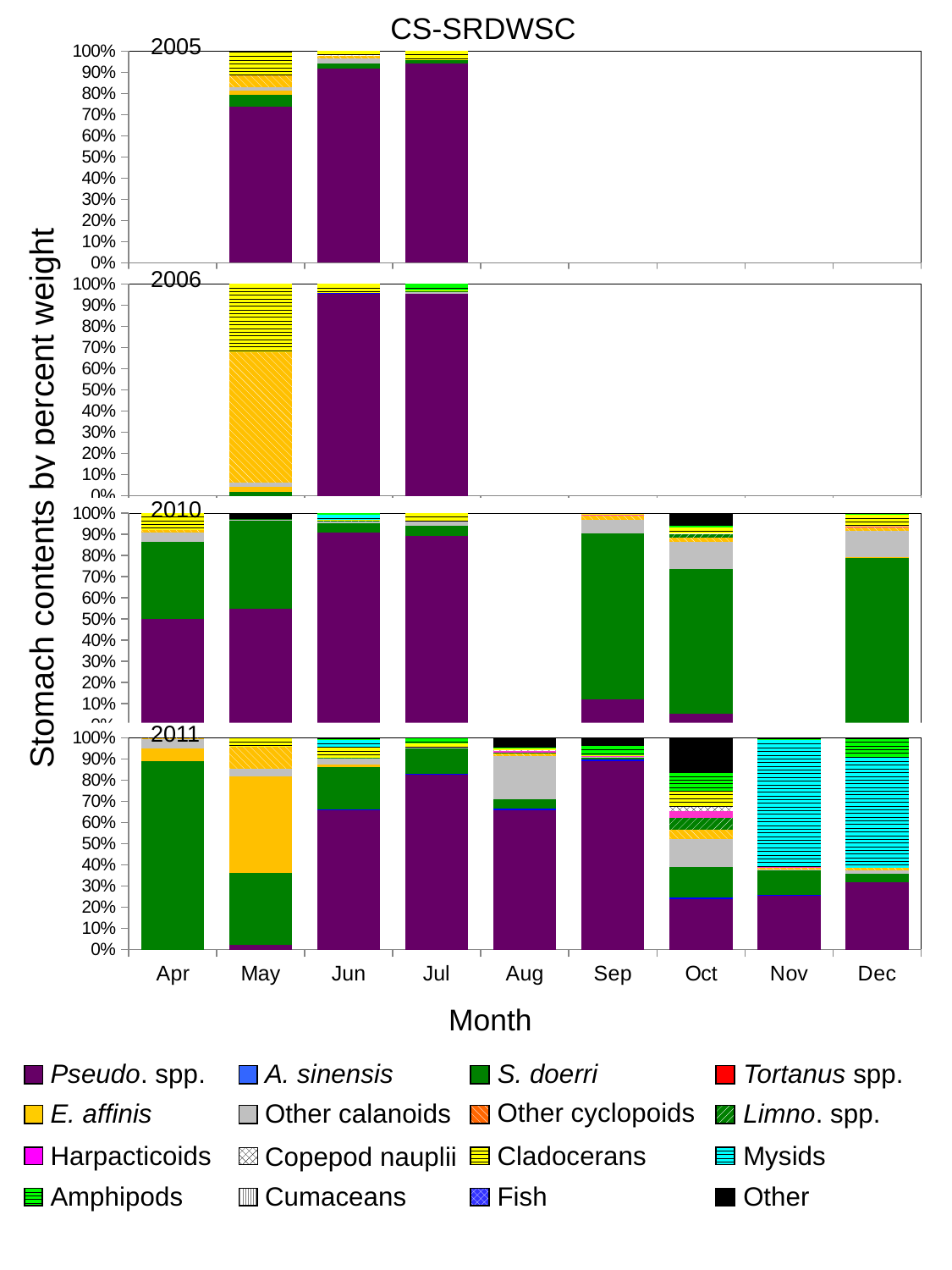

CS-SRDWSC
2005

### Chart

| Category | Pseudodiaptomus spp. | Acartiella sinensis | Sinocalanus doerrii | Tortanus spp. | Eurytemora spp. | Calanoid | Cyclopoid | Limnoithona spp. | Harpacticoid | Copepod nauplii | Cladocerans | Mysids | Amphipods | Cumaceans | Fish | Other |
|---|---|---|---|---|---|---|---|---|---|---|---|---|---|---|---|---|
| Apr | None | None | None | None | None | None | None | None | None | None | None | None | None | None | None | None |
| May | 0.7383830042789579 | 0.0 | 0.05307409353652127 | 0.0 | 0.020168656006806288 | 0.018316943172434496 | 0.05517603783499735 | 0.0 | 0.0 | 0.0 | 0.10652353426919896 | 0.0 | 0.0 | 0.0 | 0.0 | 0.008357730901083498 |
| Jun | 0.9172492977672073 | 0.0 | 0.024173210587825233 | 0.0 | 0.0 | 0.022532958809177214 | 0.014721259713366004 | 0.0 | 0.0 | 0.0004920755335944067 | 0.02083119758882989 | 0.0 | 0.0 | 0.0 | 0.0 | 0.0 |
| Jul | 0.94013125 | 0.0 | 0.01728333333333333 | 0.0 | 0.0 | 0.0 | 0.0 | 0.0 | 0.0 | 0.0 | 0.04258541666666667 | 0.0 | 0.0 | 0.0 | 0.0 | 0.0 |
| Aug | None | None | None | None | None | None | None | None | None | None | None | None | None | None | None | None |
| Sep | None | None | None | None | None | None | None | None | None | None | None | None | None | None | None | None |
| Oct | None | None | None | None | None | None | None | None | None | None | None | None | None | None | None | None |
| Nov | None | None | None | None | None | None | None | None | None | None | None | None | None | None | None | None |
| Dec | None | None | None | None | None | None | None | None | None | None | None | None | None | None | None | None |
2006

### Chart

| Category | Pseudodiaptomus spp. | Acartiella sinensis | Sinocalanus doerrii | Tortanus spp. | Eurytemora spp. | Calanoid | Cyclopoid | Limnoithona spp. | Harpacticoid | Copepod nauplii | Cladocerans | Mysids | Amphipods | Cumaceans | Fish | Other |
|---|---|---|---|---|---|---|---|---|---|---|---|---|---|---|---|---|
| Apr | None | None | None | None | None | None | None | None | None | None | None | None | None | None | None | None |
| May | 0.0 | 0.0 | 0.01964542405366555 | 0.0 | 0.023124518239203348 | 0.018124622403699924 | 0.617237140892898 | 0.0 | 0.0 | 0.0 | 0.3218682944105331 | 0.0 | 0.0 | 0.0 | 0.0 | 0.0 |
| Jun | 0.9531299209732407 | 0.003427583580395724 | 0.0 | 0.0 | 0.0 | 0.0 | 0.0 | 0.0 | 0.0 | 0.0 | 0.043442495446363645 | 0.0 | 0.0 | 0.0 | 0.0 | 0.0 |
| Jul | 0.9555751700963927 | 0.0 | 0.0 | 0.0 | 0.0 | 0.008279302655610245 | 0.002510936051291632 | 0.00015834731854992272 | 0.0 | 6.786313652139545e-05 | 0.002513763681980023 | 0.0 | 0.03089461705965396 | 0.0 | 0.0 | 0.0 |
| Aug | None | None | None | None | None | None | None | None | None | None | None | None | None | None | None | None |
| Sep | None | None | None | None | None | None | None | None | None | None | None | None | None | None | None | None |
| Oct | None | None | None | None | None | None | None | None | None | None | None | None | None | None | None | None |
| Nov | None | None | None | None | None | None | None | None | None | None | None | None | None | None | None | None |
| Dec | None | None | None | None | None | None | None | None | None | None | None | None | None | None | None | None |
Stomach contents by percent weight
2010

### Chart

| Category | Pseudodiaptomus spp. | Acartiella sinensis | Sinocalanus doerrii | Tortanus spp. | Eurytemora spp. | Calanoid | Cyclopoid | Limnoithona spp. | Harpacticoid | Copepod nauplii | Cladocerans | Mysids | Amphipods | Cumaceans | Fish | Other |
|---|---|---|---|---|---|---|---|---|---|---|---|---|---|---|---|---|
| Apr | 0.5011587892408175 | 0.0 | 0.3641407402205212 | 0.0 | 0.0 | 0.045087435915443515 | 0.00962146218133296 | 0.0 | 0.0 | 0.0 | 0.07999157244188498 | 0.0 | 0.0 | 0.0 | 0.0 | 0.0 |
| May | 0.5490041965501271 | 0.0 | 0.41677777933725374 | 0.0 | 0.0 | 0.007073783491698129 | 0.0 | 0.0007859759435220142 | 0.0 | 0.0 | 0.0 | 0.0 | 0.0 | 0.0 | 0.0 | 0.02635826467739898 |
| Jun | 0.9079911615316162 | 0.0 | 0.042495036794480724 | 0.0 | 0.0 | 0.010013275496194171 | 0.0 | 0.0026855528150712326 | 0.0 | 0.0 | 0.006291866595309745 | 0.024841244311441357 | 0.0056818624558864226 | 0.0 | 0.0 | 0.0 |
| Jul | 0.8907974759192858 | 0.0 | 0.04970821908176898 | 0.0 | 0.0 | 0.021725374393587862 | 0.0 | 0.0 | 0.0 | 0.0 | 0.037768930605357534 | 0.0 | 0.0 | 0.0 | 0.0 | 0.0 |
| Aug | None | None | None | None | None | None | None | None | None | None | None | None | None | None | None | None |
| Sep | 0.11964404937224173 | 0.0 | 0.7836987724427497 | 0.0 | 0.0 | 0.06483902923432532 | 0.021755216455485685 | 6.748793050671384e-05 | 0.0010942685875017172 | 0.00011569359515436658 | 0.007638187563420577 | 0.0 | 0.0 | 0.0 | 0.0 | 0.0011472948186141353 |
| Oct | 0.05185773274401229 | 0.0 | 0.6847830933256425 | 0.0 | 0.0 | 0.12810361436603268 | 0.01955117371694076 | 0.019791405530097877 | 0.0015730563919230454 | 0.0002217524429142619 | 0.026947541656643537 | 0.0 | 0.0056920749490944585 | 0.0 | 0.0 | 0.06147855487669877 |
| Nov | None | None | None | None | None | None | None | None | None | None | None | None | None | None | None | None |
| Dec | 0.008011971580349744 | 0.0 | 0.7840390724076829 | 0.0 | 0.00024568019115455764 | 0.12234569459854458 | 0.020549566879937652 | 0.00044271083950623256 | 0.00041412923310953906 | 0.0 | 0.05801822850814784 | 0.0 | 0.002425921844763932 | 0.0 | 0.0 | 0.003507023916802807 |
2011

### Chart

| Category | Pseudodiaptomus spp. | Acartiella sinensis | Sinocalanus doerrii | Tortanus spp. | Eurytemora spp. | Calanoid | Cyclopoid | Limnoithona spp. | Harpacticoid | Copepod nauplii | Cladocerans | Mysids | Amphipods | Cumaceans | Fish | Other |
|---|---|---|---|---|---|---|---|---|---|---|---|---|---|---|---|---|
| Apr | 0.0 | 0.0 | 0.8909236867191811 | 0.0 | 0.060659274497014685 | 0.041543324469419496 | 0.0068737143143846255 | 0.0 | 0.0 | 0.0 | 0.0 | 0.0 | 0.0 | 0.0 | 0.0 | 0.0 |
| May | 0.021429558965850963 | 0.0 | 0.3421125397483756 | 0.0 | 0.4529932254942624 | 0.03815844048112817 | 0.10369141435089176 | 0.0 | 0.0 | 0.0 | 0.04161482095949122 | 0.0 | 0.0 | 0.0 | 0.0 | 0.0 |
| Jun | 0.6599320863662472 | 0.0028264464777195465 | 0.20103429011115995 | 0.0 | 0.009644826327357733 | 0.03102334679728028 | 0.0005142405942198909 | 0.0008408021394544201 | 0.0 | 9.008594351297358e-05 | 0.049988314697251054 | 0.03416813475975121 | 0.0023401778831186296 | 0.0 | 0.0 | 0.00759724790292744 |
| Jul | 0.8244903923021102 | 0.005635353551393667 | 0.11817777945558747 | 0.0 | 0.0 | 0.005837418021363958 | 0.0 | 0.0 | 0.0 | 0.0 | 0.019495479417503986 | 0.0 | 0.0263635772520407 | 0.0 | 0.0 | 0.0 |
| Aug | 0.6577530011466366 | 0.007595459984454072 | 0.04490558138788507 | 0.0 | 0.0 | 0.20477048864178737 | 0.013687967063617761 | 0.0010706558088501943 | 0.010140248892165303 | 0.0029050364880780517 | 0.008663233812661332 | 0.0 | 0.002719418318919555 | 0.0 | 0.0 | 0.04578890845494453 |
| Sep | 0.8885718068690718 | 0.009587083919150481 | 0.006751064074541226 | 0.0 | 0.0 | 0.003934142006663346 | 0.004239706434365353 | 0.0 | 0.0007225325530037049 | 0.0 | 0.004029630890320222 | 0.0 | 0.0434560227811743 | 0.0 | 0.0 | 0.03870801047170949 |
| Oct | 0.23954181169887134 | 0.0086635439101465 | 0.1409983142348544 | 0.0 | 0.0 | 0.13475089810841412 | 0.042063634177285 | 0.056157712915571145 | 0.03134062896578894 | 0.0234709556131459 | 0.071643941472088 | 0.0 | 0.08702584813021896 | 0.0 | 0.0 | 0.1643427107736157 |
| Nov | 0.25352621619374105 | 0.004052329458583889 | 0.11969507595521363 | 0.0 | 0.0 | 0.001231036339510046 | 0.011924907754368627 | 0.0 | 0.0010689162532685592 | 0.0 | 0.0 | 0.5968431220982833 | 0.009538726271732295 | 0.0 | 0.0 | 0.0021196696752984454 |
| Dec | 0.31924656245702593 | 0.0 | 0.03821788693219673 | 0.0 | 0.0 | 0.018686785388061664 | 0.008979945342078705 | 0.0 | 0.0 | 0.0 | 0.0 | 0.5205845072454179 | 0.09159480223077338 | 0.0 | 0.0 | 0.002689510404445739 |
Month
Pseudo. spp.

A. sinensis

S. doerri
Tortanus spp.

Other cyclopoids

E. affinis

Other calanoids

Limno. spp.

Harpacticoids

Cladocerans

Mysids

Copepod nauplii

Cumaceans

Fish

Other

Amphipods